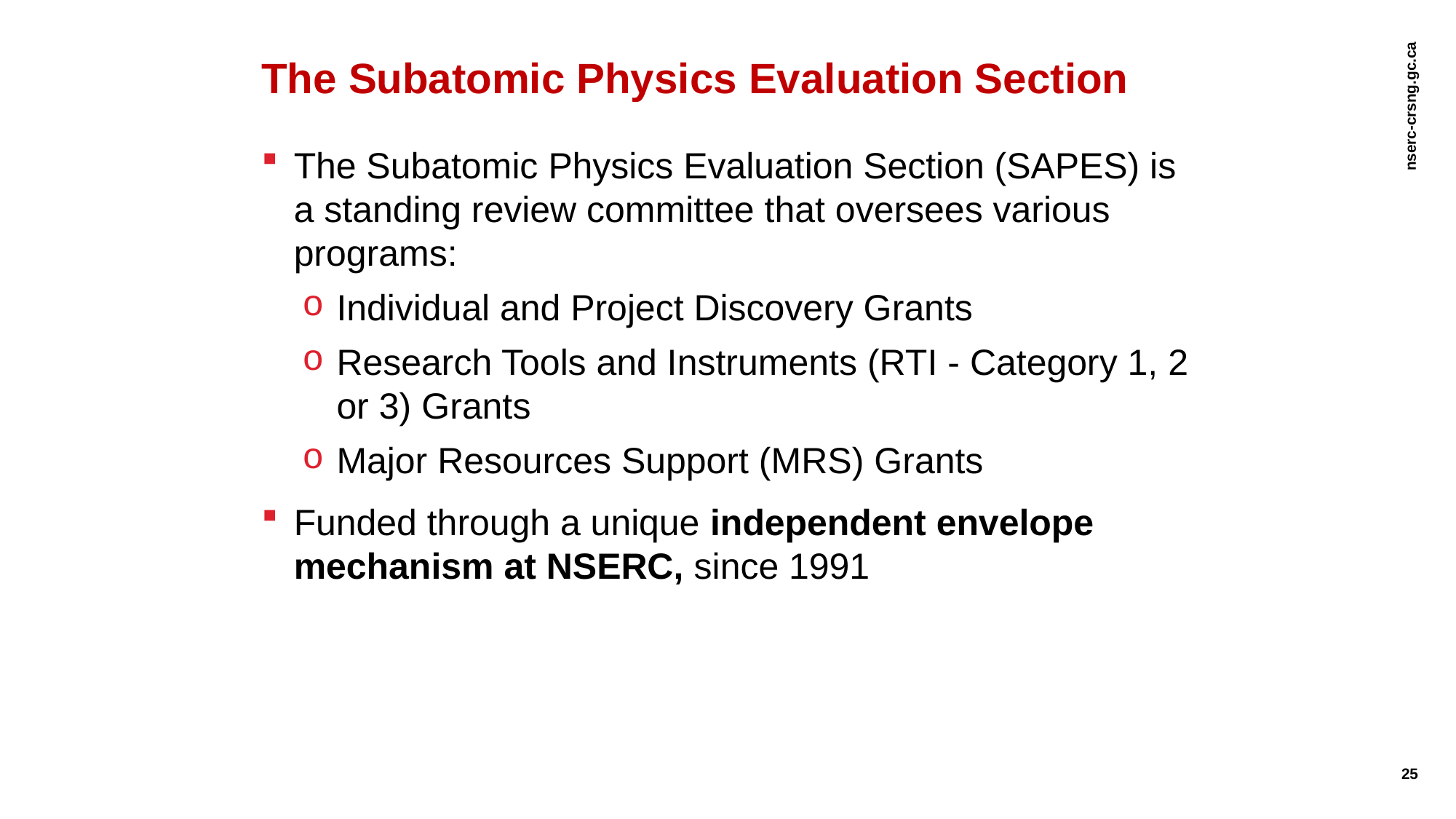

The Subatomic Physics Evaluation Section
The Subatomic Physics Evaluation Section (SAPES) is a standing review committee that oversees various programs:
Individual and Project Discovery Grants
Research Tools and Instruments (RTI - Category 1, 2 or 3) Grants
Major Resources Support (MRS) Grants
Funded through a unique independent envelope mechanism at NSERC, since 1991